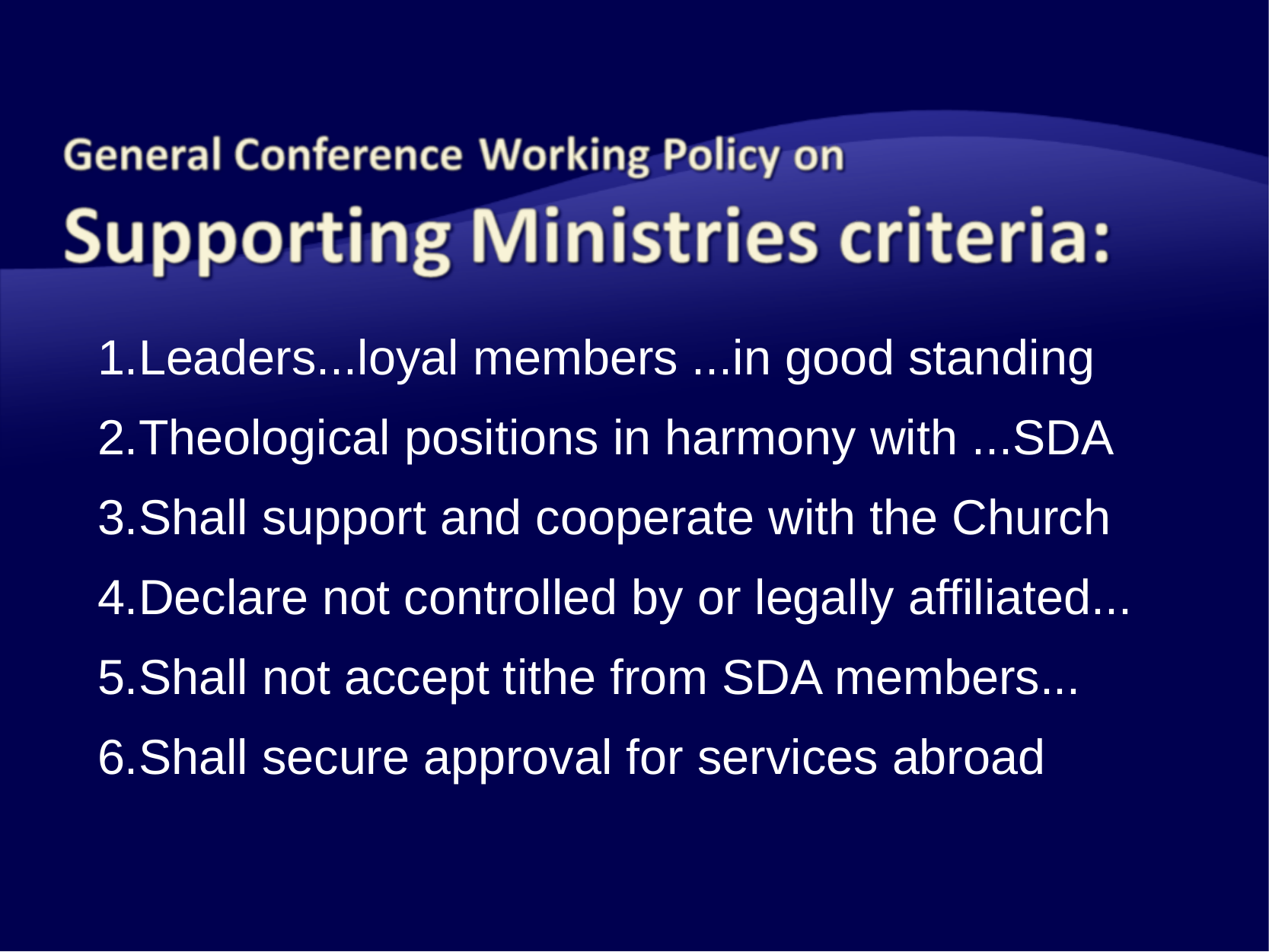

Leaders...loyal members ...in good standing
Theological positions in harmony with ...SDA
Shall support and cooperate with the Church
Declare not controlled by or legally affiliated...
Shall not accept tithe from SDA members...
Shall secure approval for services abroad